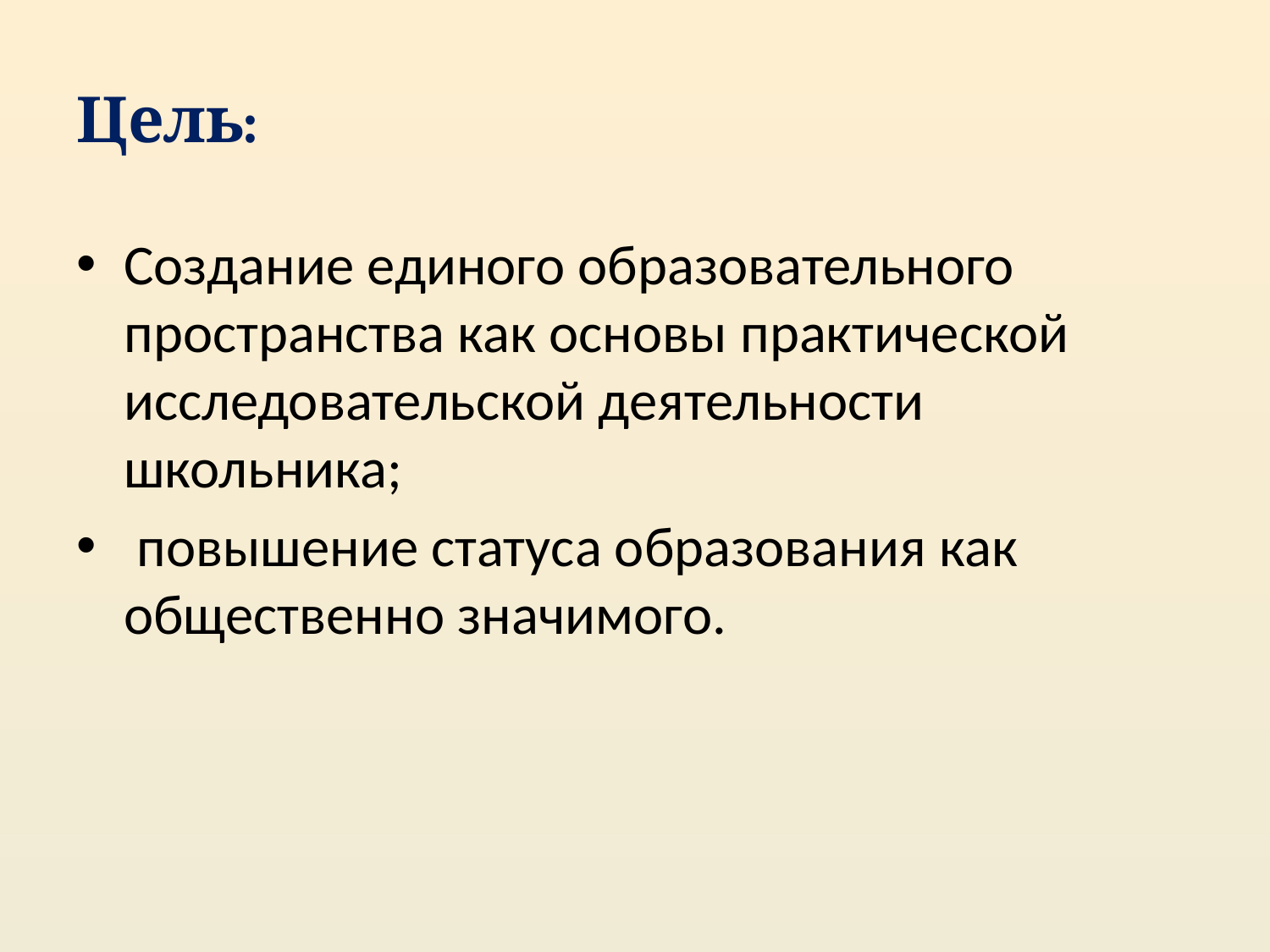

# Цель:
Создание единого образовательного пространства как основы практической исследовательской деятельности школьника;
 повышение статуса образования как общественно значимого.